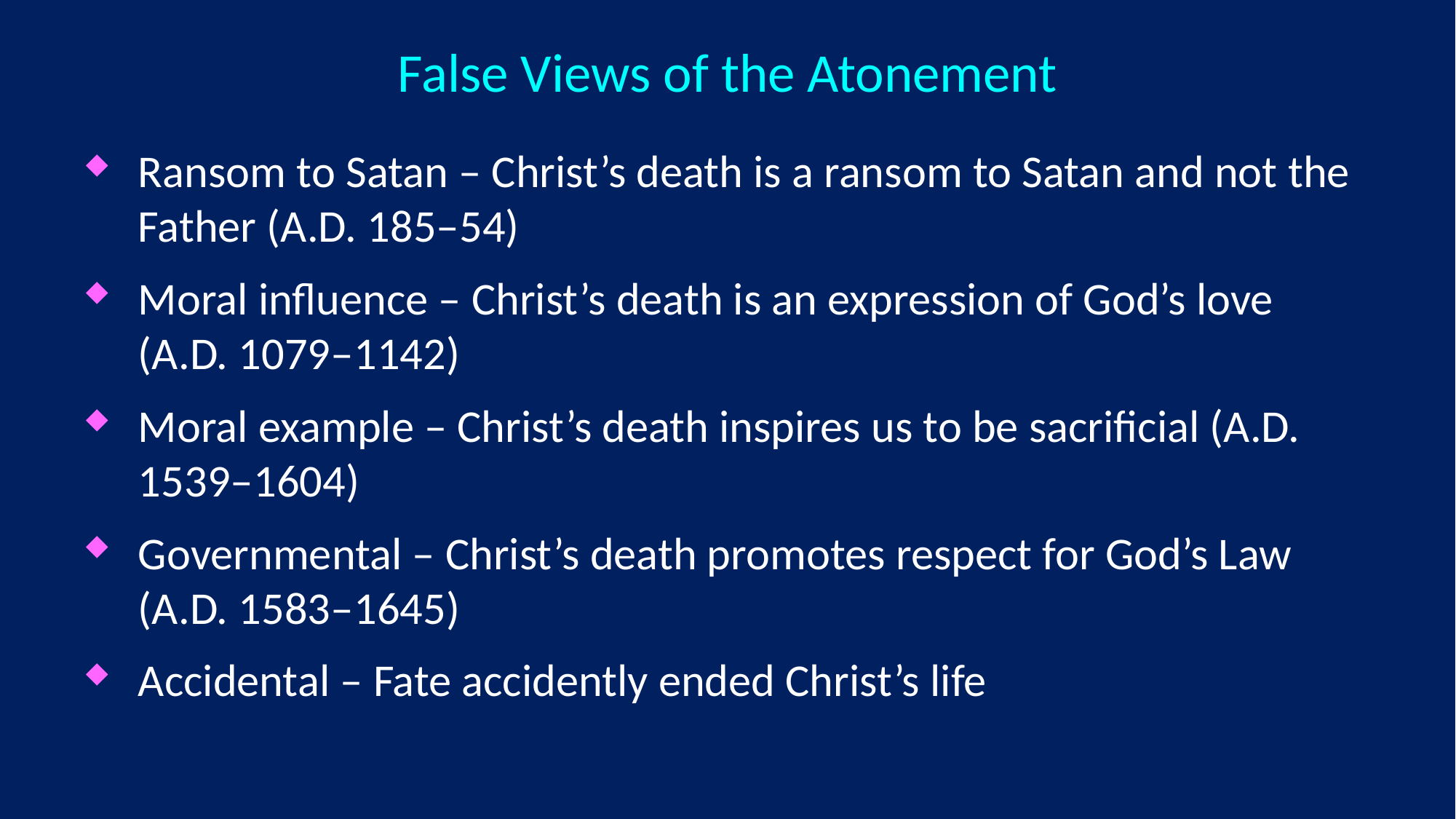

# False Views of the Atonement
Ransom to Satan – Christ’s death is a ransom to Satan and not the Father (A.D. 185‒54)
Moral influence – Christ’s death is an expression of God’s love (A.D. 1079‒1142)
Moral example – Christ’s death inspires us to be sacrificial (A.D. 1539‒1604)
Governmental – Christ’s death promotes respect for God’s Law (A.D. 1583‒1645)
Accidental – Fate accidently ended Christ’s life